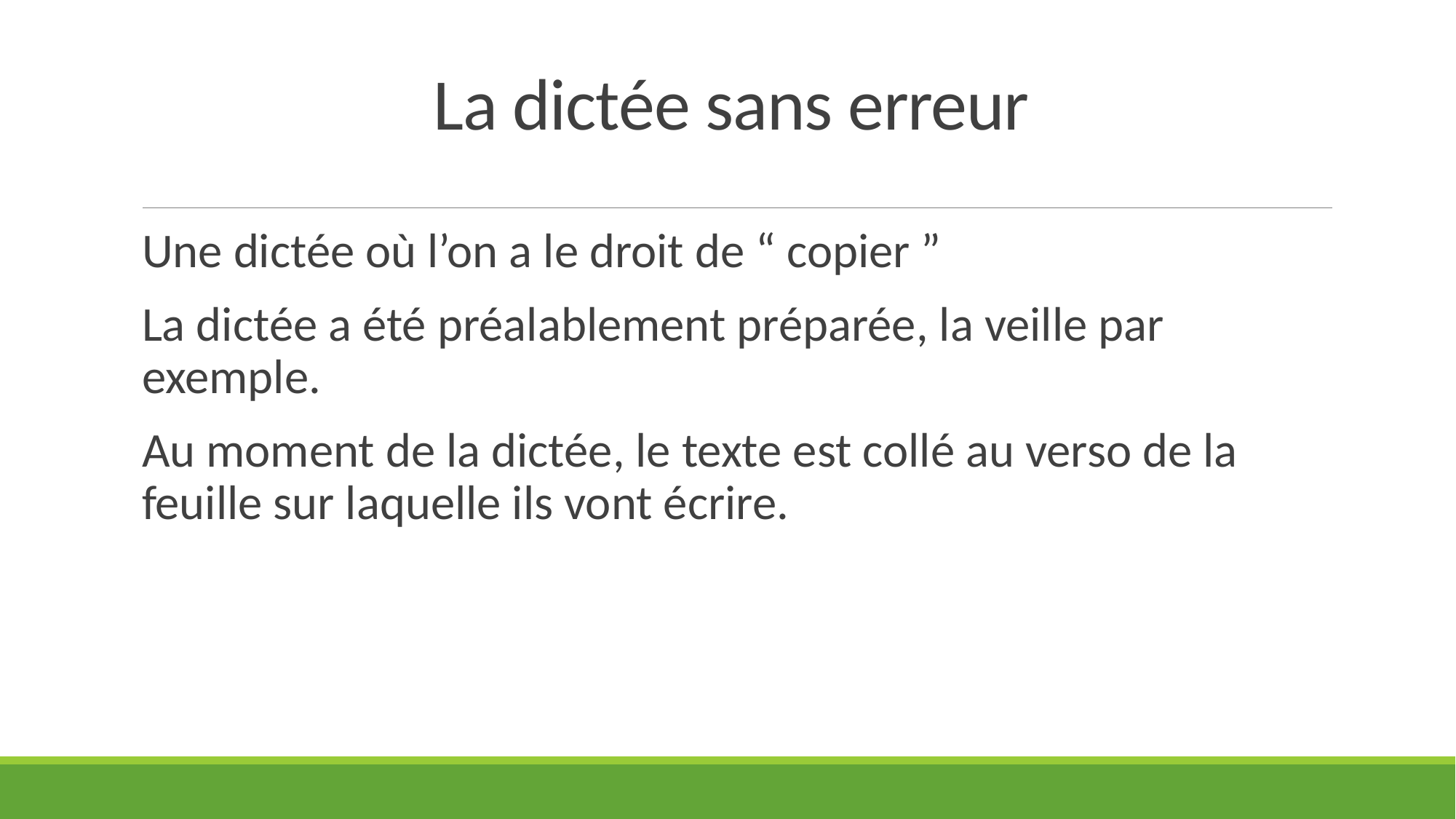

# La dictée sans erreur
Une dictée où l’on a le droit de “ copier ”
La dictée a été préalablement préparée, la veille par exemple.
Au moment de la dictée, le texte est collé au verso de la feuille sur laquelle ils vont écrire.